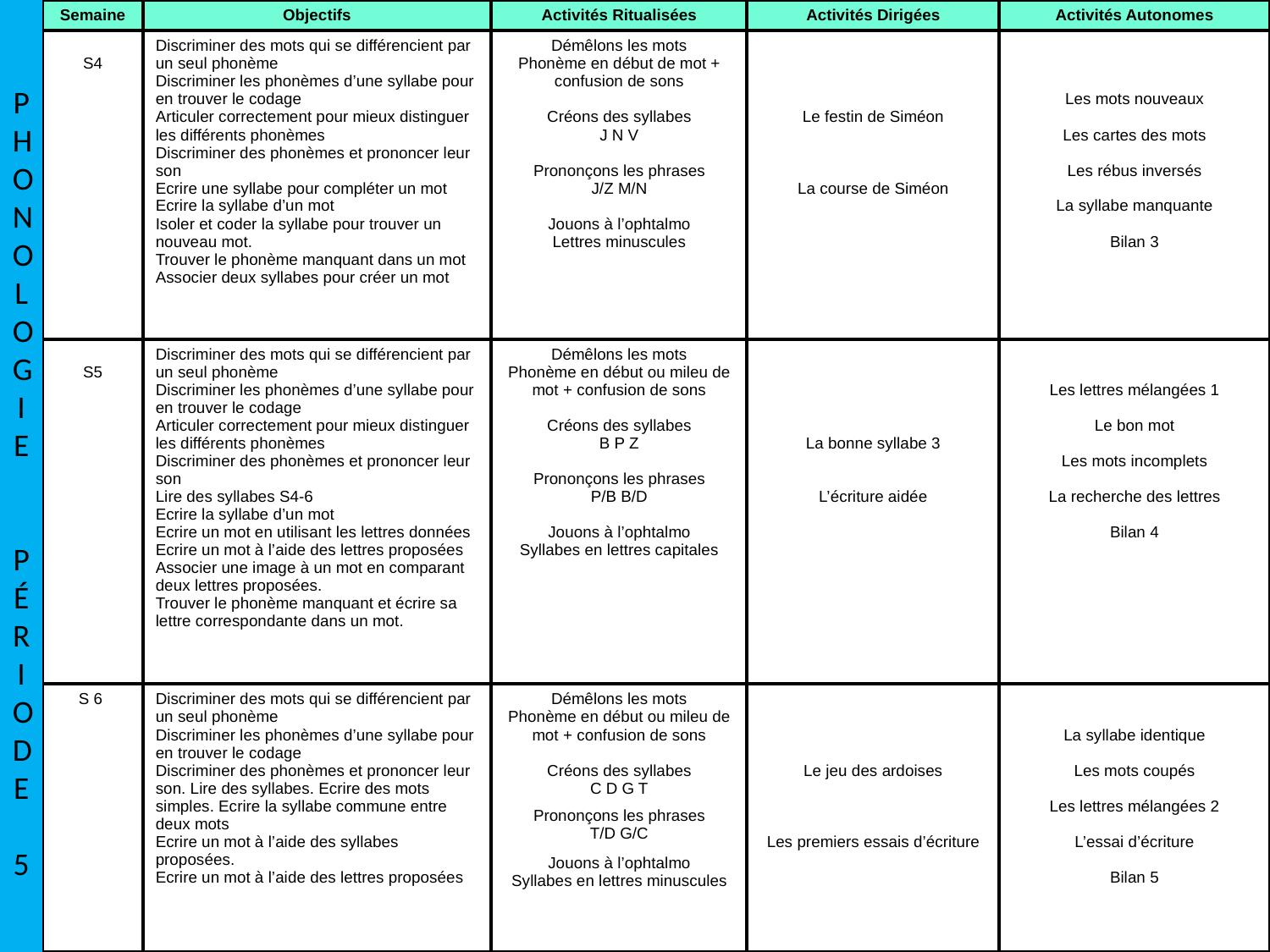

P
H
O
N
O
L
O
G
I
E

P
É
R
I
O
D
E

5

| Semaine | Objectifs | Activités Ritualisées | Activités Dirigées | Activités Autonomes |
| --- | --- | --- | --- | --- |
| S4 | Discriminer des mots qui se différencient par un seul phonème Discriminer les phonèmes d’une syllabe pour en trouver le codage Articuler correctement pour mieux distinguer les différents phonèmes Discriminer des phonèmes et prononcer leur son Ecrire une syllabe pour compléter un mot Ecrire la syllabe d’un mot Isoler et coder la syllabe pour trouver un nouveau mot. Trouver le phonème manquant dans un mot Associer deux syllabes pour créer un mot | Démêlons les mots Phonème en début de mot + confusion de sons Créons des syllabes J N V Prononçons les phrases J/Z M/N Jouons à l’ophtalmo Lettres minuscules | Le festin de Siméon La course de Siméon | Les mots nouveaux Les cartes des mots Les rébus inversés La syllabe manquante Bilan 3 |
| S5 | Discriminer des mots qui se différencient par un seul phonème Discriminer les phonèmes d’une syllabe pour en trouver le codage Articuler correctement pour mieux distinguer les différents phonèmes Discriminer des phonèmes et prononcer leur son Lire des syllabes S4-6 Ecrire la syllabe d’un mot Ecrire un mot en utilisant les lettres données Ecrire un mot à l’aide des lettres proposées Associer une image à un mot en comparant deux lettres proposées. Trouver le phonème manquant et écrire sa lettre correspondante dans un mot. | Démêlons les mots Phonème en début ou mileu de mot + confusion de sons Créons des syllabes B P Z Prononçons les phrases P/B B/D Jouons à l’ophtalmo Syllabes en lettres capitales | La bonne syllabe 3 L’écriture aidée | Les lettres mélangées 1 Le bon mot Les mots incomplets La recherche des lettres Bilan 4 |
| S 6 | Discriminer des mots qui se différencient par un seul phonème Discriminer les phonèmes d’une syllabe pour en trouver le codage Discriminer des phonèmes et prononcer leur son. Lire des syllabes. Ecrire des mots simples. Ecrire la syllabe commune entre deux mots Ecrire un mot à l’aide des syllabes proposées. Ecrire un mot à l’aide des lettres proposées | Démêlons les mots Phonème en début ou mileu de mot + confusion de sons Créons des syllabes C D G T Prononçons les phrases T/D G/C Jouons à l’ophtalmo Syllabes en lettres minuscules | Le jeu des ardoises Les premiers essais d’écriture | La syllabe identique Les mots coupés Les lettres mélangées 2 L’essai d’écriture Bilan 5 |